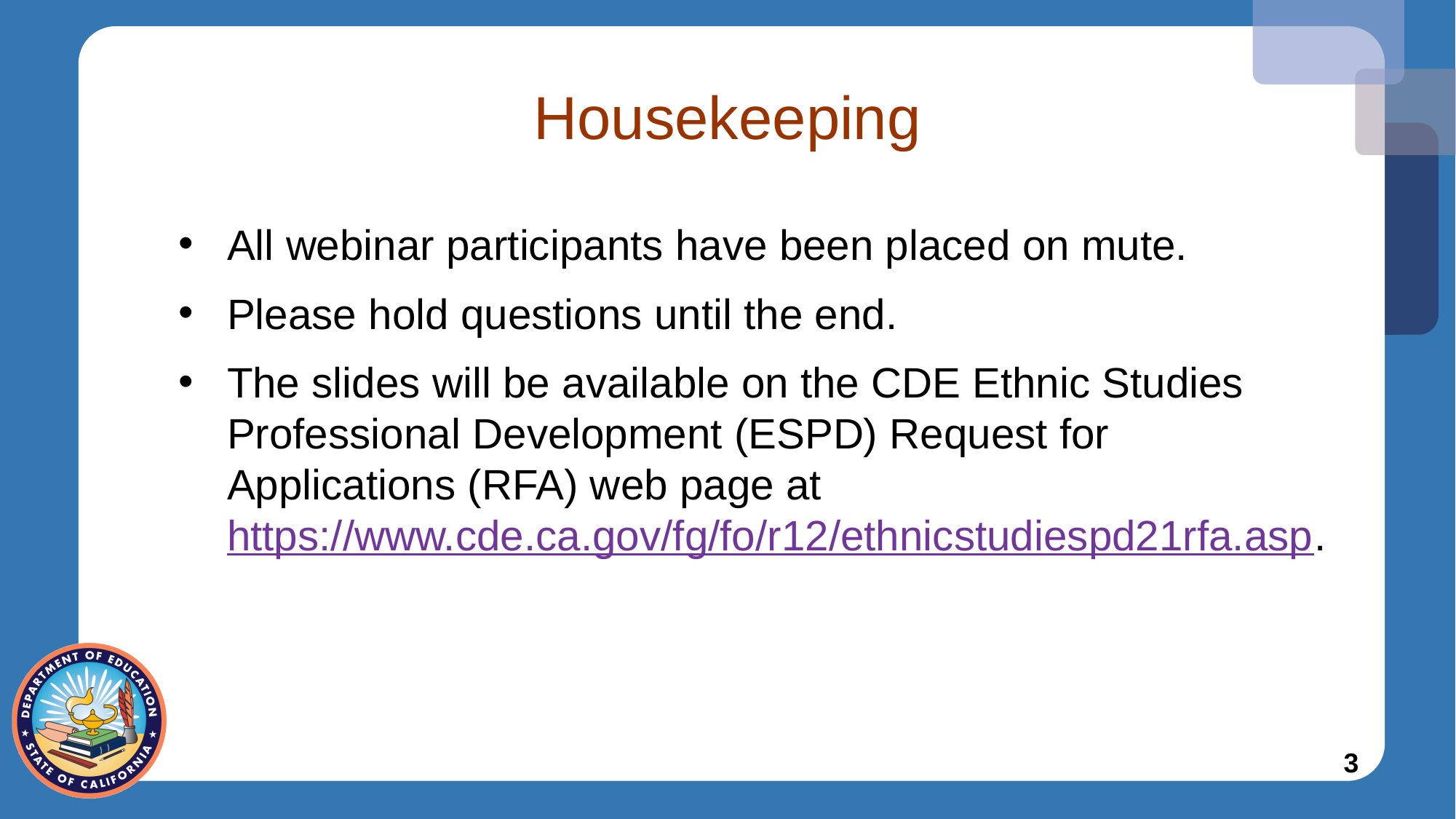

# Housekeeping
All webinar participants have been placed on mute.
Please hold questions until the end.
The slides will be available on the CDE Ethnic Studies Professional Development (ESPD) Request for Applications (RFA) web page at https://www.cde.ca.gov/fg/fo/r12/ethnicstudiespd21rfa.asp.
3